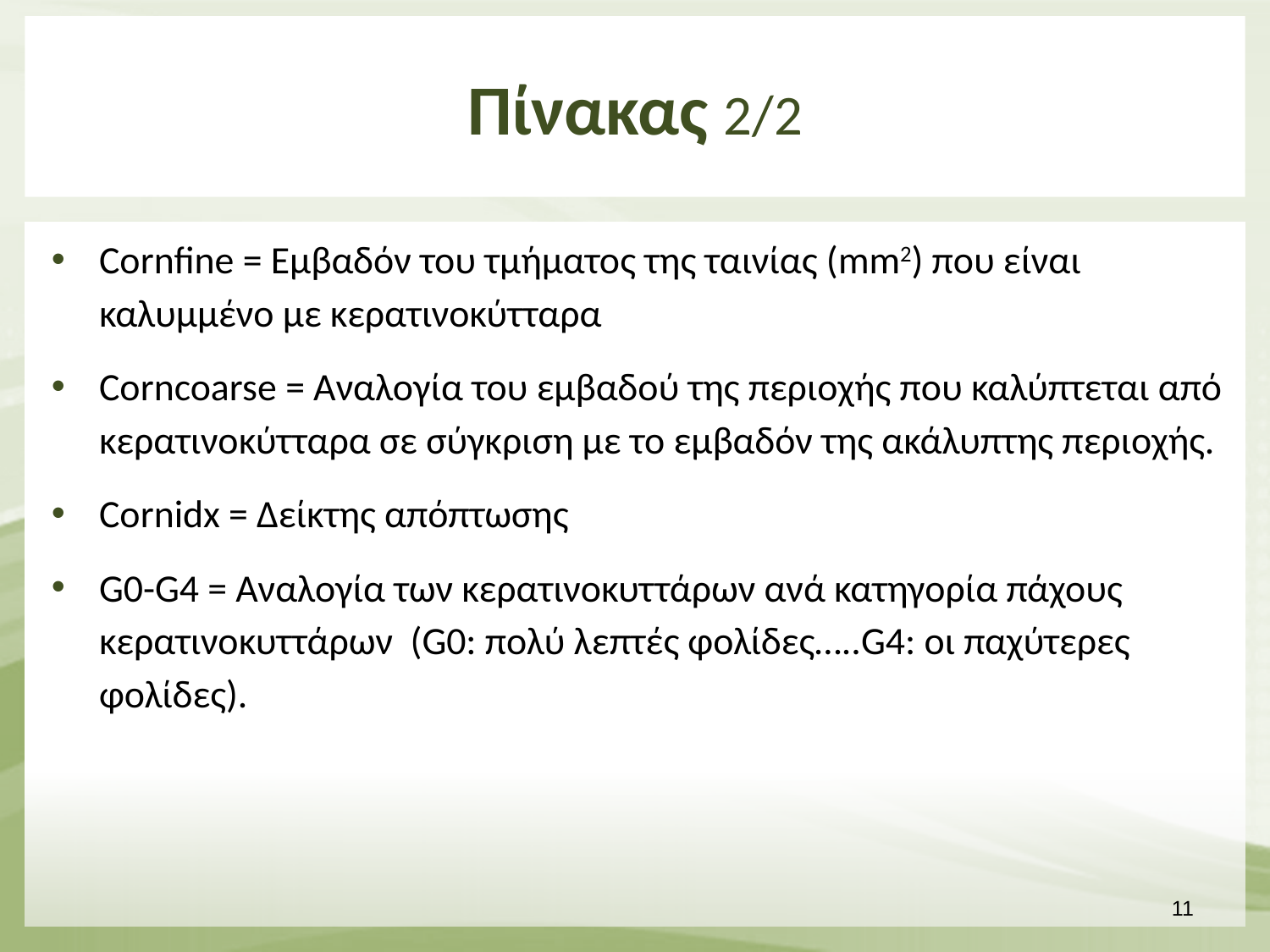

# Πίνακας 2/2
Cornfine = Εμβαδόν του τμήματος της ταινίας (mm2) που είναι καλυμμένο με κερατινοκύτταρα
Corncoarse = Αναλογία του εμβαδού της περιοχής που καλύπτεται από κερατινοκύτταρα σε σύγκριση με το εμβαδόν της ακάλυπτης περιοχής.
Cornidx = Δείκτης απόπτωσης
G0-G4 = Αναλογία των κερατινοκυττάρων ανά κατηγορία πάχους κερατινοκυττάρων  (G0: πολύ λεπτές φολίδες…..G4: οι παχύτερες φολίδες).
11